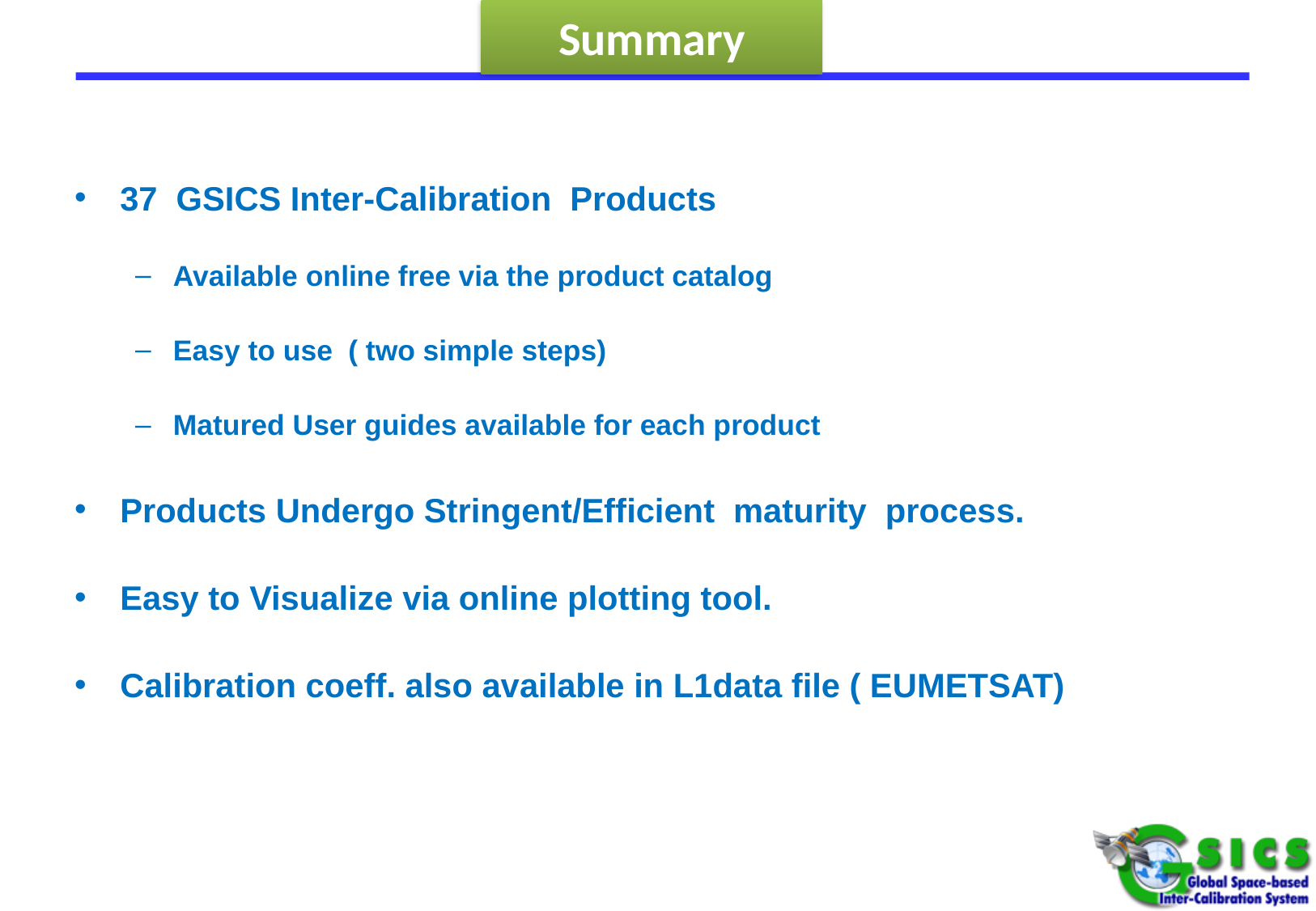

# Summary
37  GSICS Inter-Calibration  Products
Available online free via the product catalog
Easy to use  ( two simple steps)
Matured User guides available for each product
Products Undergo Stringent/Efficient  maturity  process.
Easy to Visualize via online plotting tool.
Calibration coeff. also available in L1data file ( EUMETSAT)